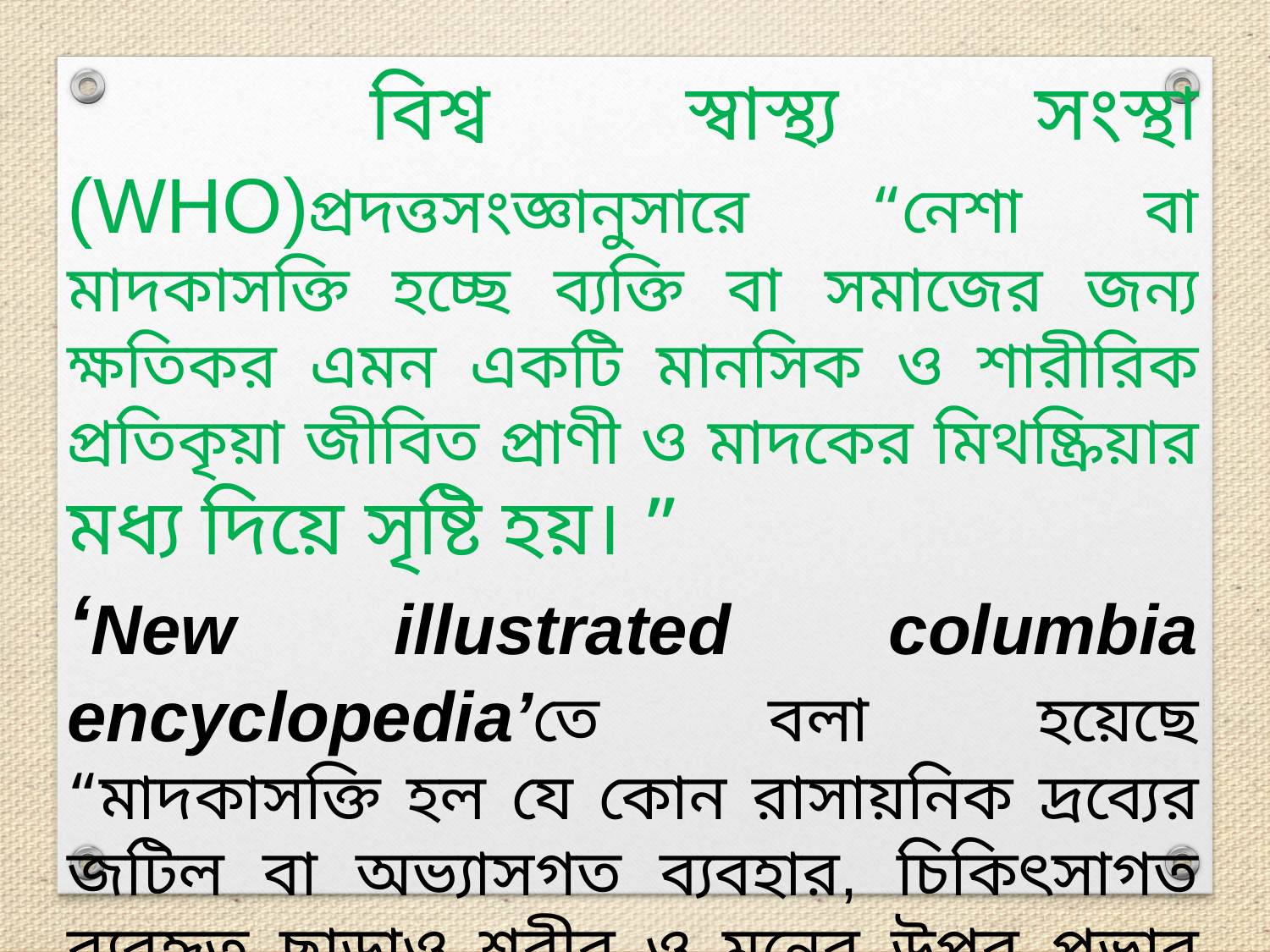

বিশ্ব স্বাস্থ্য সংস্থা (WHO)প্রদত্তসংজ্ঞানুসারে “নেশা বা মাদকাসক্তি হচ্ছে ব্যক্তি বা সমাজের জন্য ক্ষতিকর এমন একটি মানসিক ও শারীরিক প্রতিকৃয়া জীবিত প্রাণী ও মাদকের মিথষ্ক্রিয়ার মধ্য দিয়ে সৃষ্টি হয়। ‌‌‌‌‌‌‌”
‘New illustrated columbia encyclopedia’তে বলা হয়েছে “মাদকাসক্তি হল যে কোন রাসায়নিক দ্রব্যের জটিল বা অভ্যাসগত ব্যবহার, চিকিৎসাগত ব্যবহৃত ছাড়াও শরীর ও মনের উপর প্র্রভাব বিস্তার করে।”